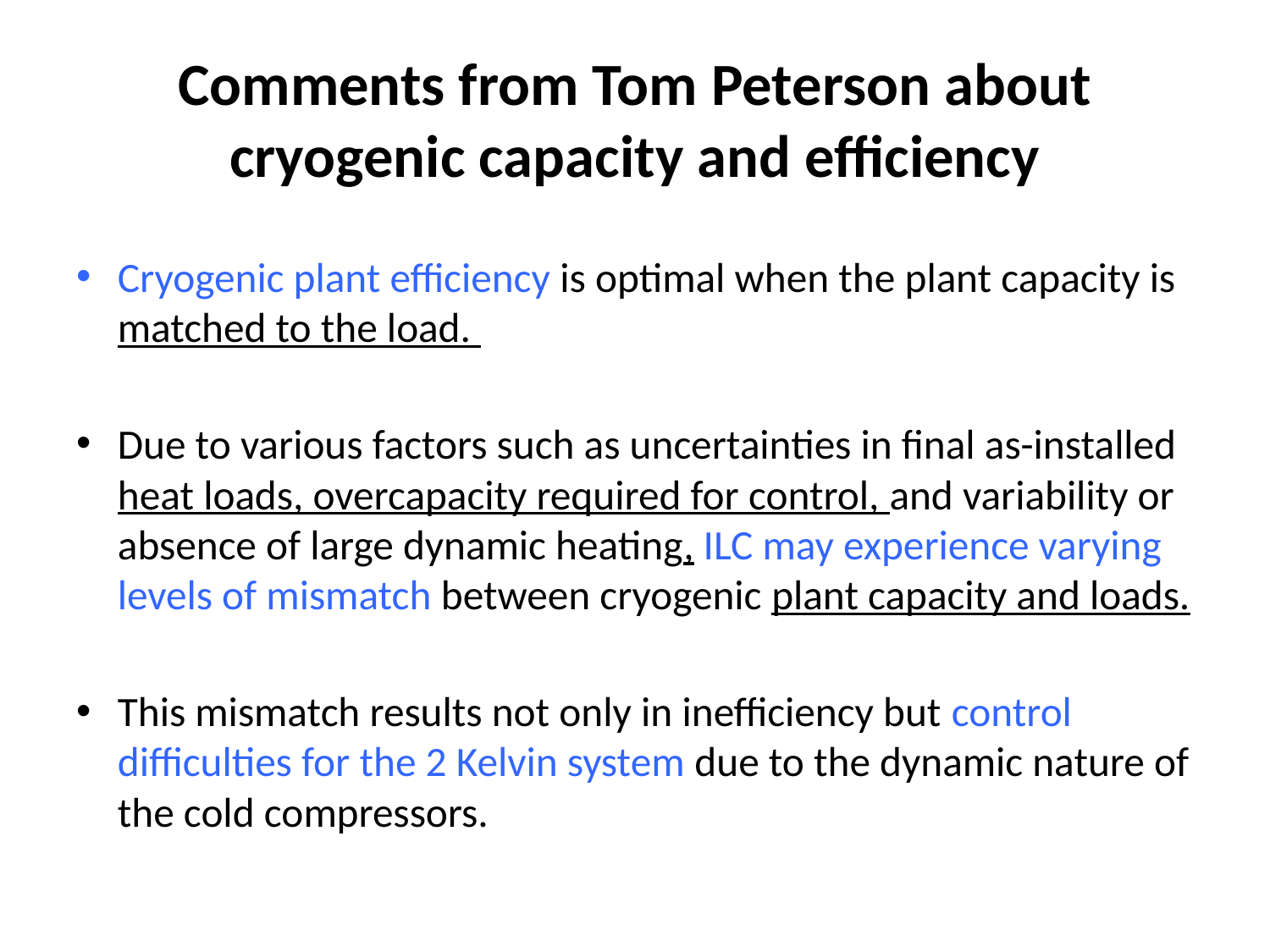

# Comments from Tom Peterson about cryogenic capacity and efficiency
Cryogenic plant efficiency is optimal when the plant capacity is matched to the load.

Due to various factors such as uncertainties in final as-installed heat loads, overcapacity required for control, and variability or absence of large dynamic heating, ILC may experience varying levels of mismatch between cryogenic plant capacity and loads.

This mismatch results not only in inefficiency but control difficulties for the 2 Kelvin system due to the dynamic nature of the cold compressors.